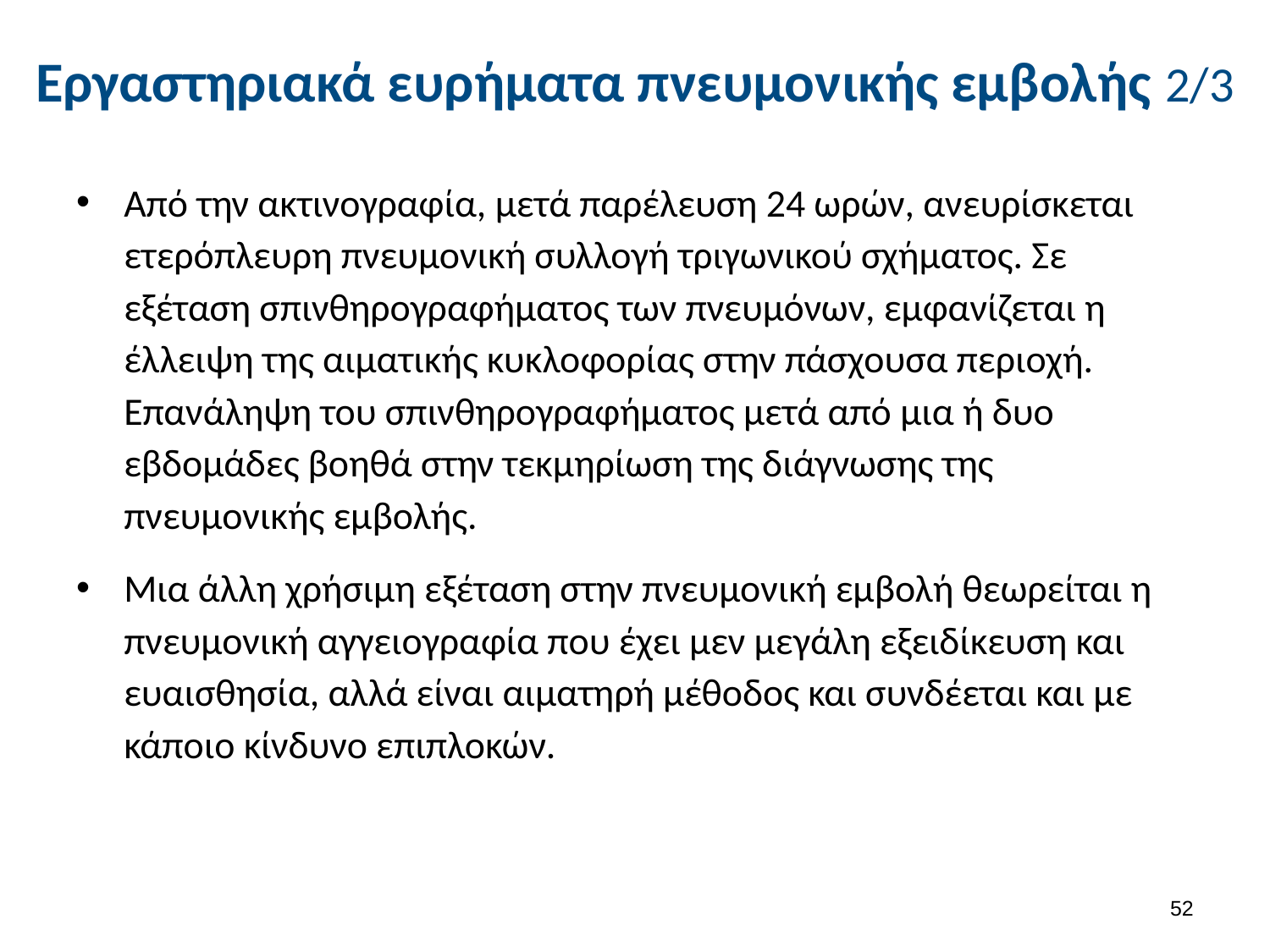

# Εργαστηριακά ευρήματα πνευμονικής εμβολής 2/3
Από την ακτινογραφία, μετά παρέλευση 24 ωρών, ανευρίσκεται ετερόπλευρη πνευμονική συλλογή τριγωνικού σχήματος. Σε εξέταση σπινθηρογραφήματος των πνευμόνων, εμφανίζεται η έλλειψη της αιματικής κυκλοφορίας στην πάσχουσα περιοχή. Επανάληψη του σπινθηρογραφήματος μετά από μια ή δυο εβδομάδες βοηθά στην τεκμηρίωση της διάγνωσης της πνευμονικής εμβολής.
Μια άλλη χρήσιμη εξέταση στην πνευμονική εμβολή θεωρείται η πνευμονική αγγειογραφία που έχει μεν μεγάλη εξειδίκευση και ευαισθησία, αλλά είναι αιματηρή μέθοδος και συνδέεται και με κάποιο κίνδυνο επιπλοκών.
52